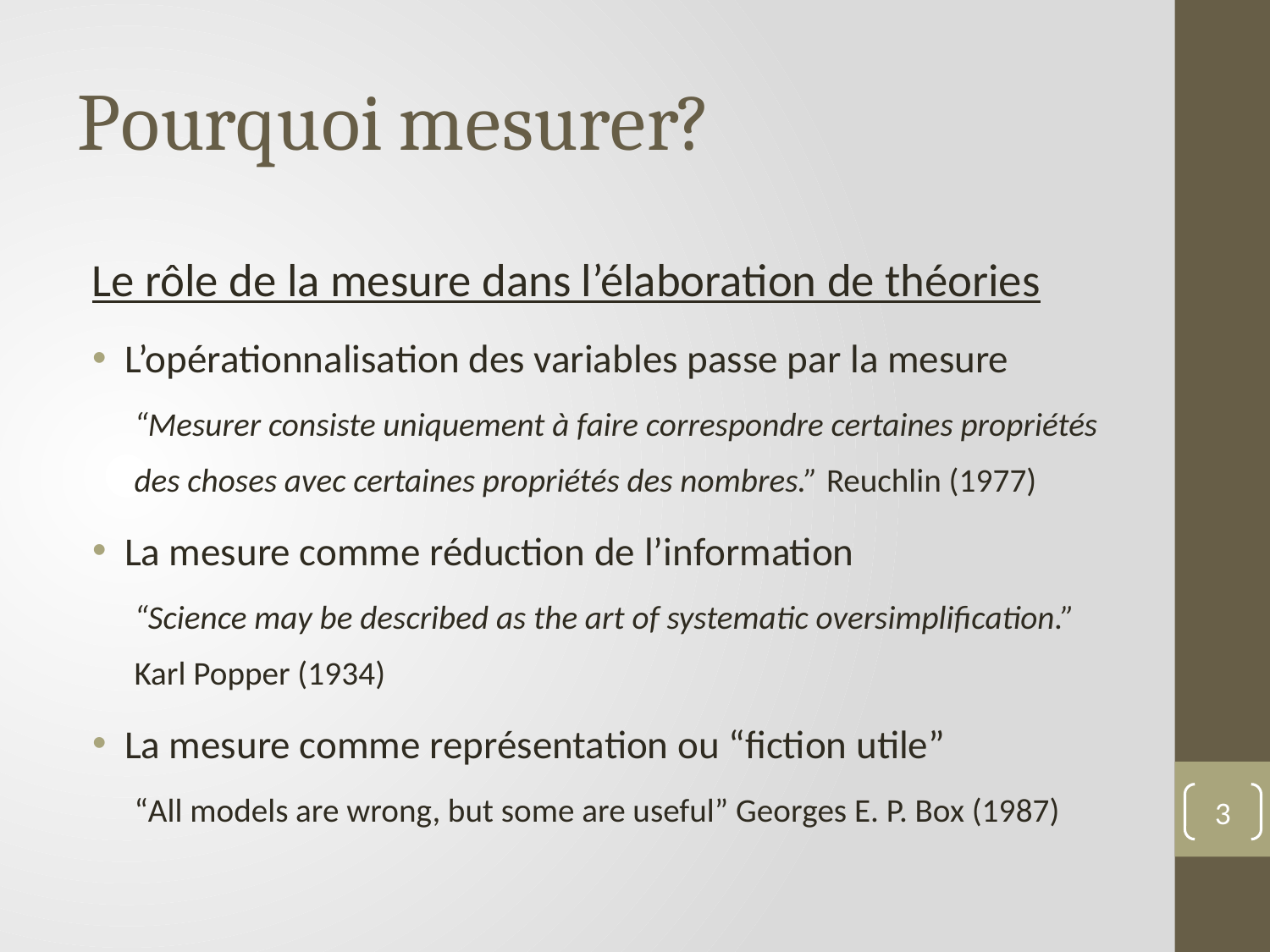

# Pourquoi mesurer?
Le rôle de la mesure dans l’élaboration de théories
L’opérationnalisation des variables passe par la mesure
“Mesurer consiste uniquement à faire correspondre certaines propriétés des choses avec certaines propriétés des nombres.” Reuchlin (1977)
La mesure comme réduction de l’information
“Science may be described as the art of systematic oversimplification.” Karl Popper (1934)
La mesure comme représentation ou “fiction utile”
“All models are wrong, but some are useful” Georges E. P. Box (1987)

3